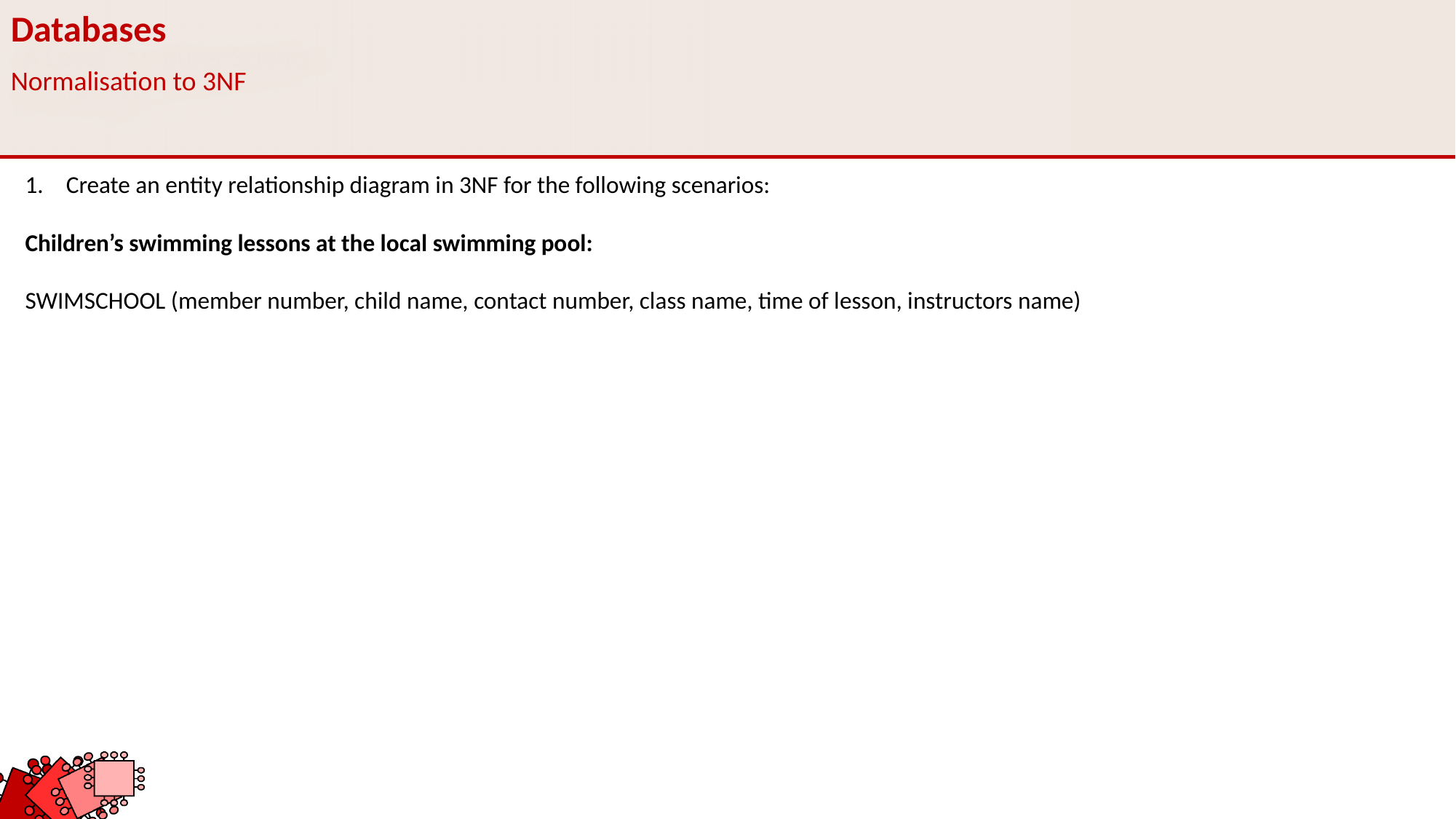

Databases
Normalisation to 3NF
Create an entity relationship diagram in 3NF for the following scenarios:

Children’s swimming lessons at the local swimming pool:

SWIMSCHOOL (member number, child name, contact number, class name, time of lesson, instructors name)